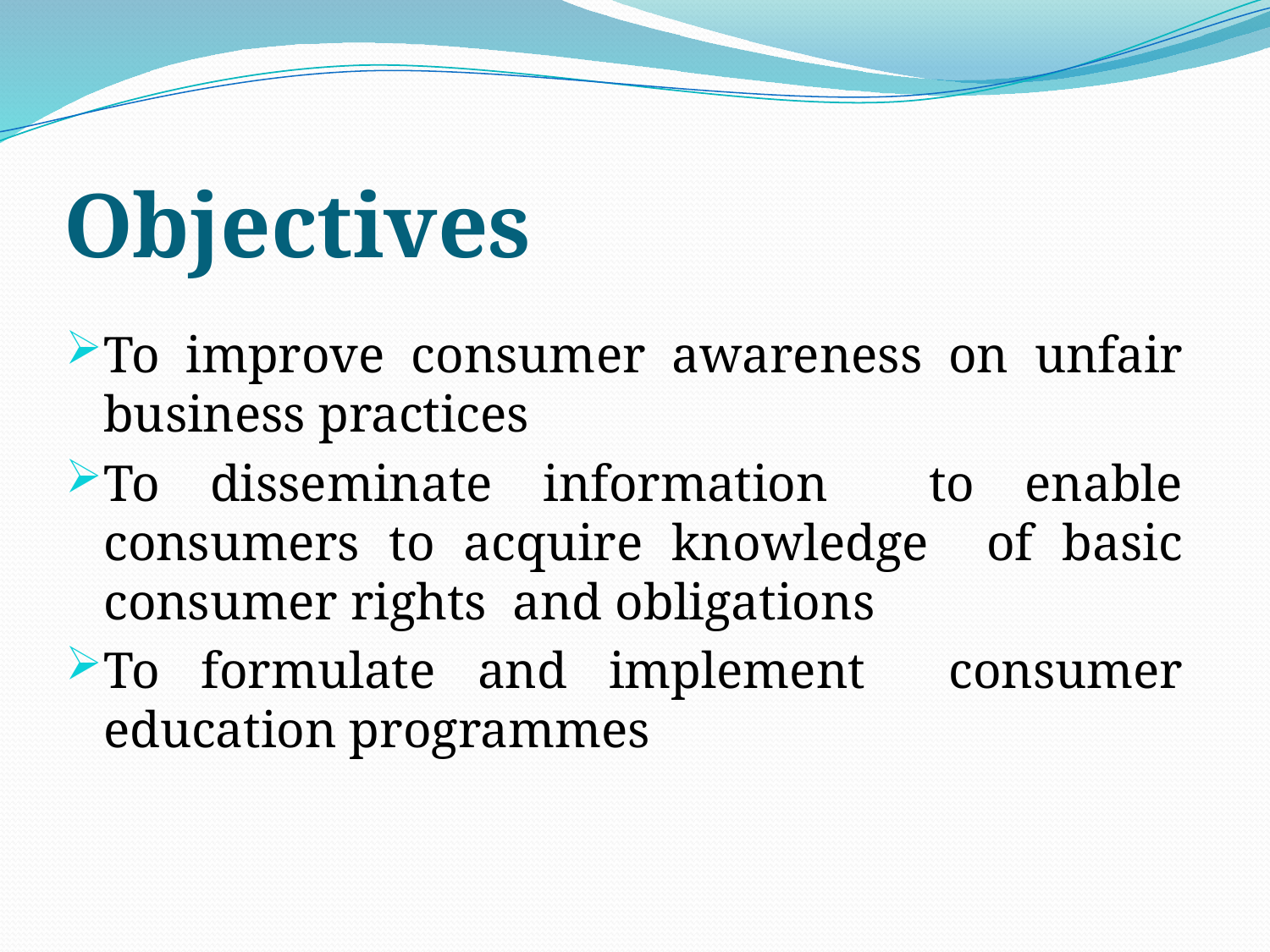

# Objectives
To improve consumer awareness on unfair business practices
To disseminate information  to enable consumers to acquire knowledge  of basic consumer rights  and obligations
To formulate and implement  consumer education programmes